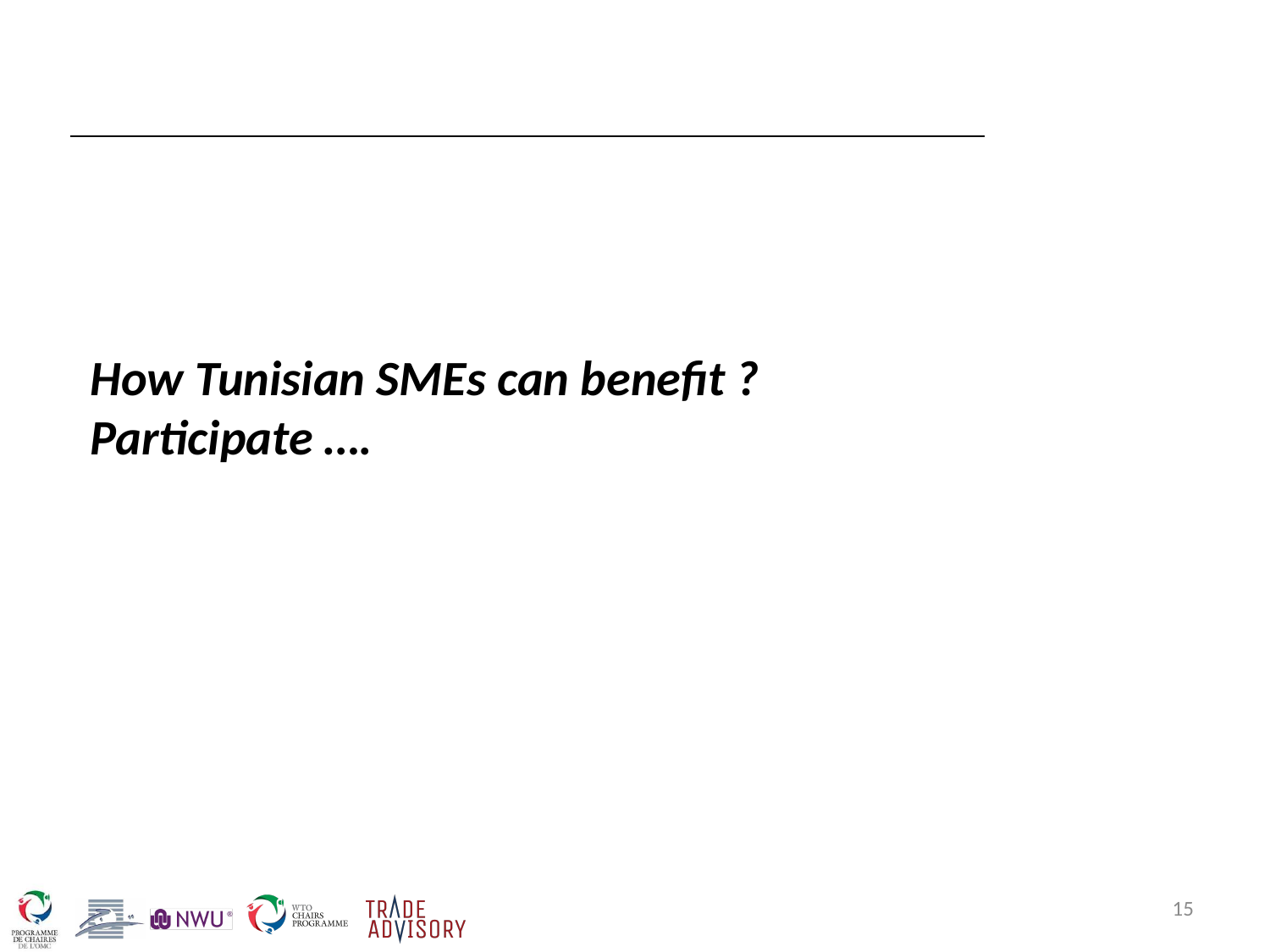

How Tunisian SMEs can benefit ?
Participate ….
15